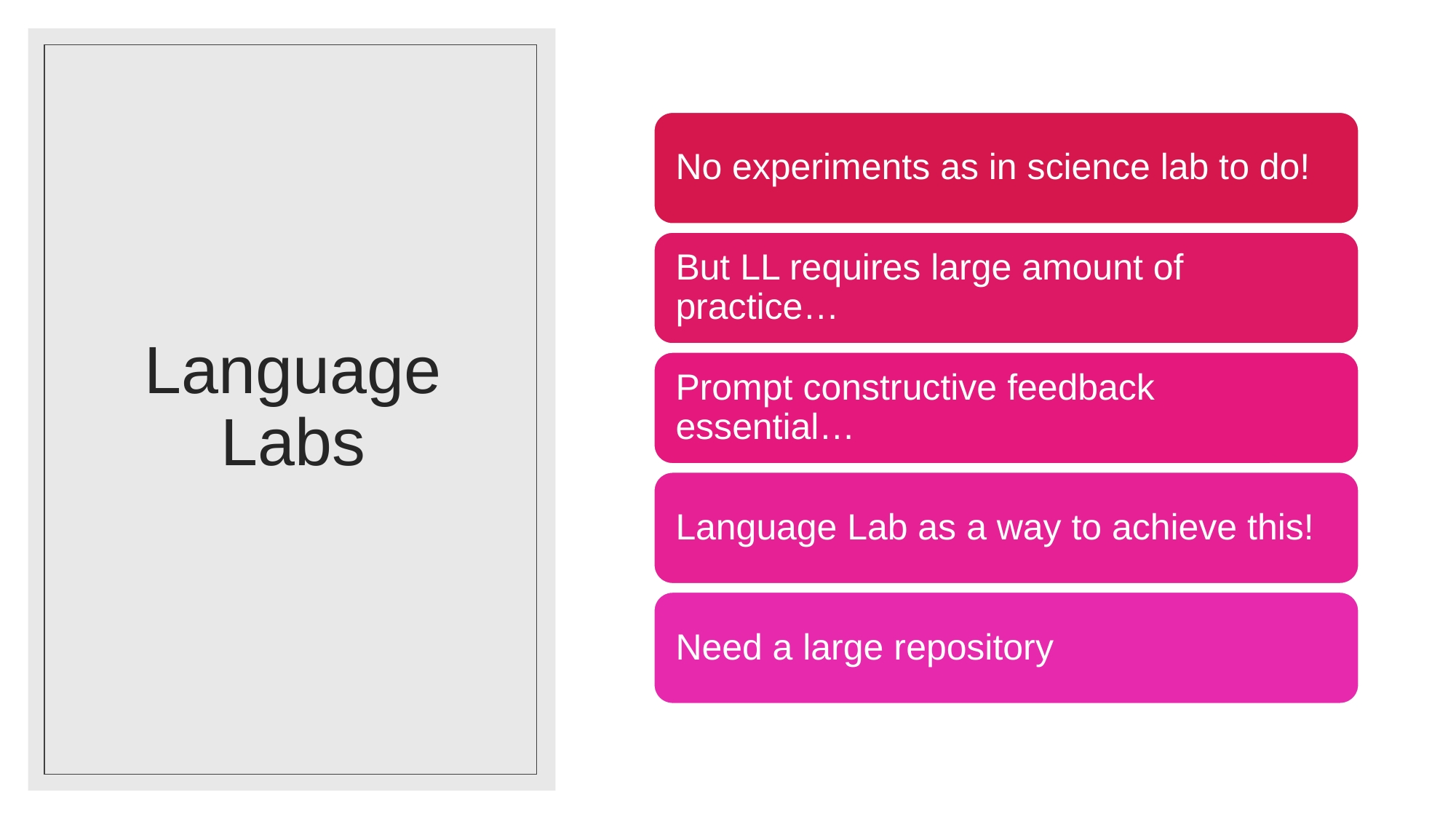

# Language Labs
No experiments as in science lab to do!
But LL requires large amount of practice…
Prompt constructive feedback essential…
Language Lab as a way to achieve this!
Need a large repository